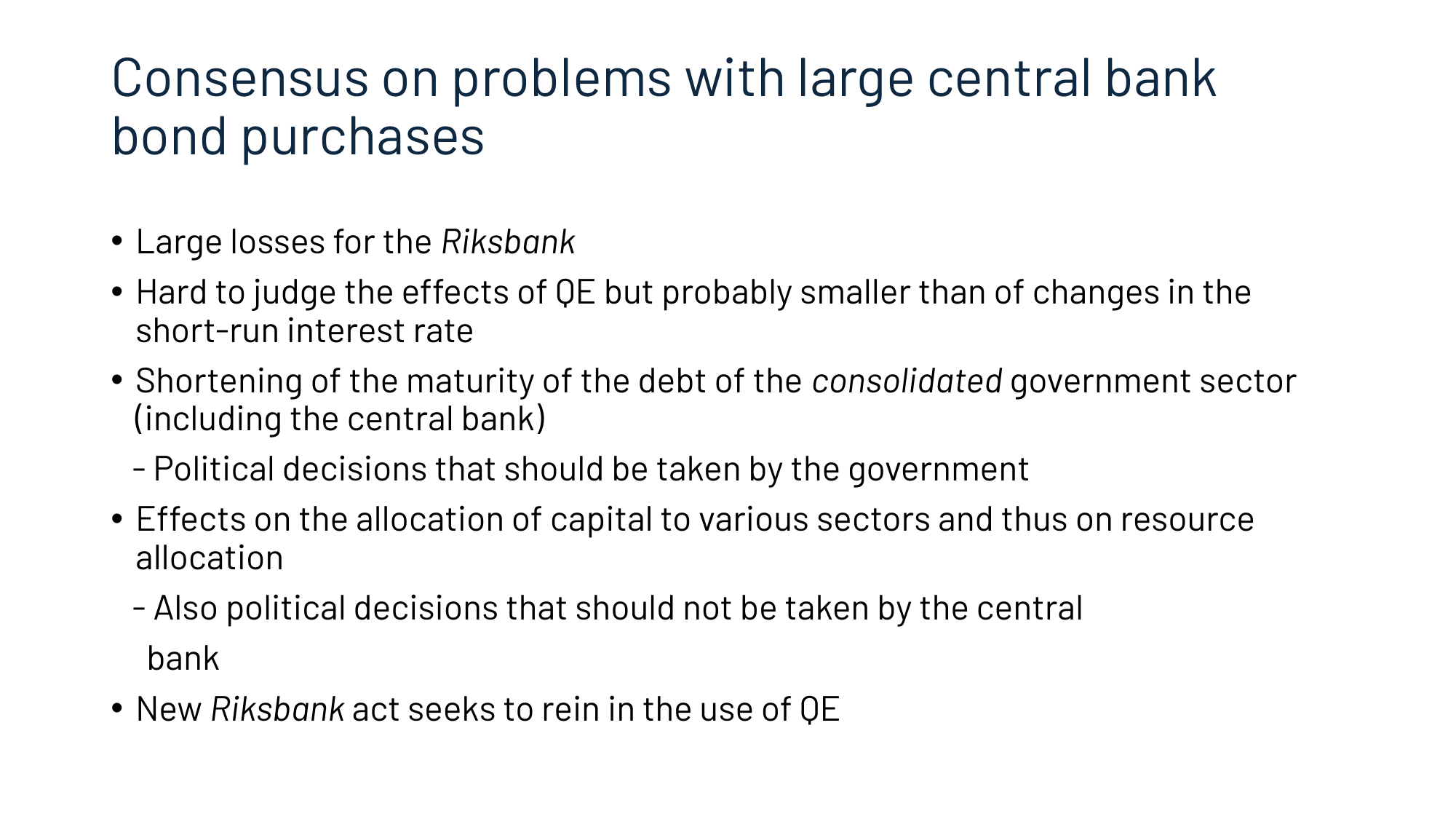

# Consensus on problems with large central bank bond purchases
Large losses for the Riksbank
Hard to judge the effects of QE but probably smaller than of changes in the short-run interest rate
Shortening of the maturity of the debt of the consolidated government sector (including the central bank)
   - Political decisions that should be taken by the government
Effects on the allocation of capital to various sectors and thus on resource allocation
   - Also political decisions that should not be taken by the central
     bank
New Riksbank act seeks to rein in the use of QE